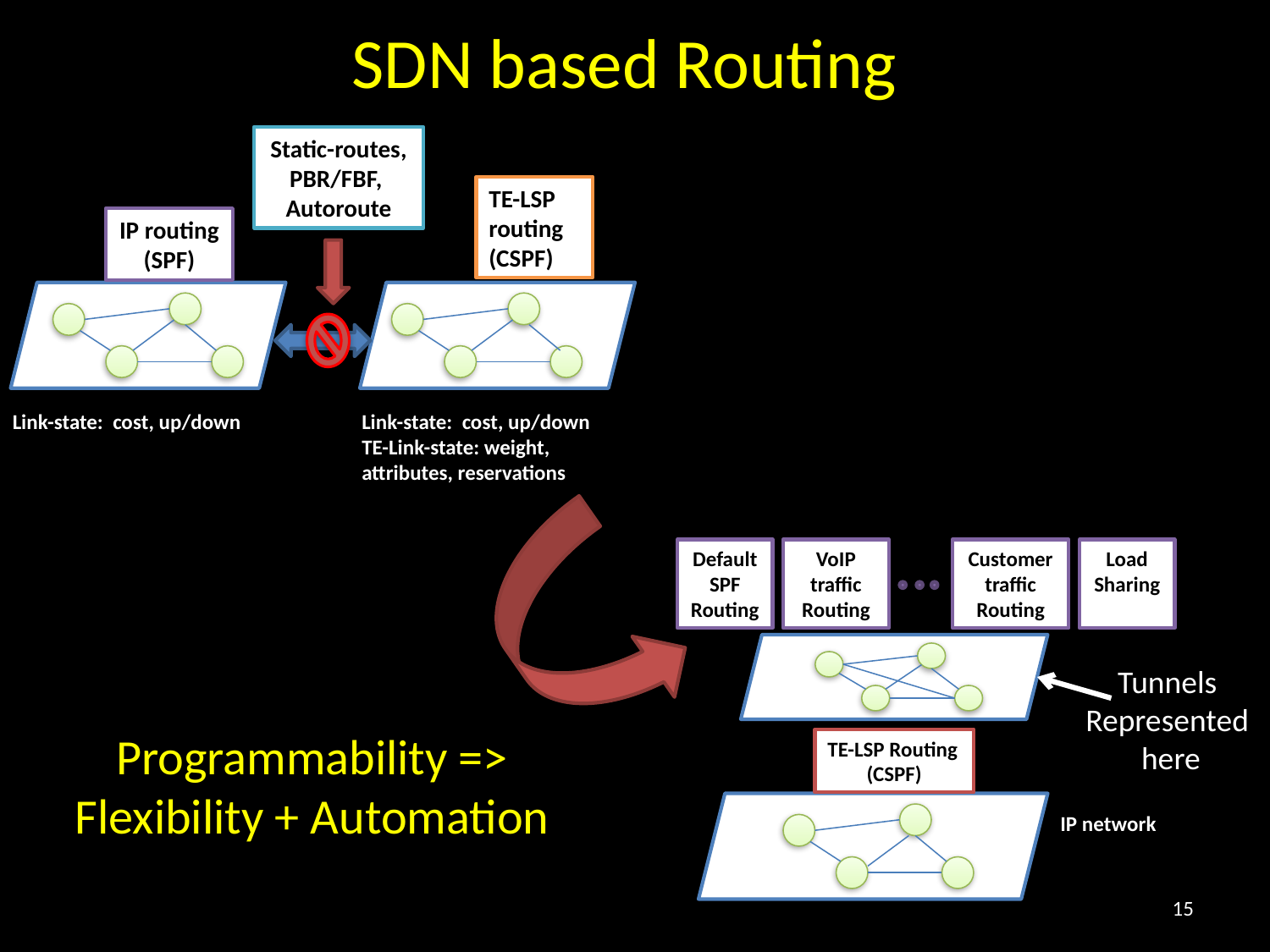

SDN based Routing
Static-routes, PBR/FBF,
Autoroute
TE-LSP routing (CSPF)
IP routing (SPF)

Link-state:  cost, up/down
TE-Link-state: weight, attributes, reservations
Link-state:  cost, up/down

Default SPF Routing
VoIP traffic Routing
Customer traffic Routing

TE-LSP Routing
(CSPF)

IP network
Load Sharing

Tunnels
Represented
here
Programmability =>
Flexibility + Automation
15